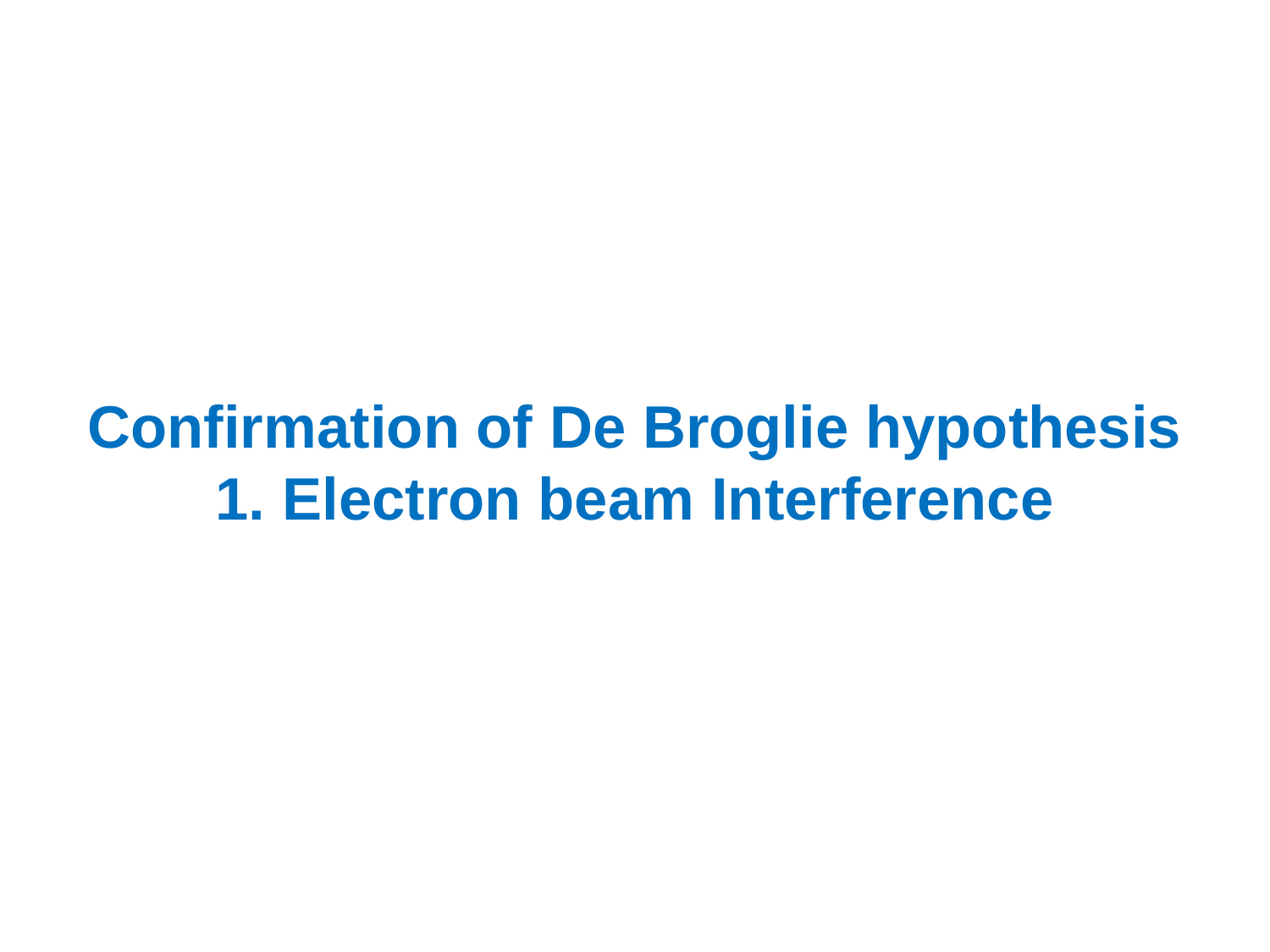

# Confirmation of De Broglie hypothesis 1. Electron beam Interference